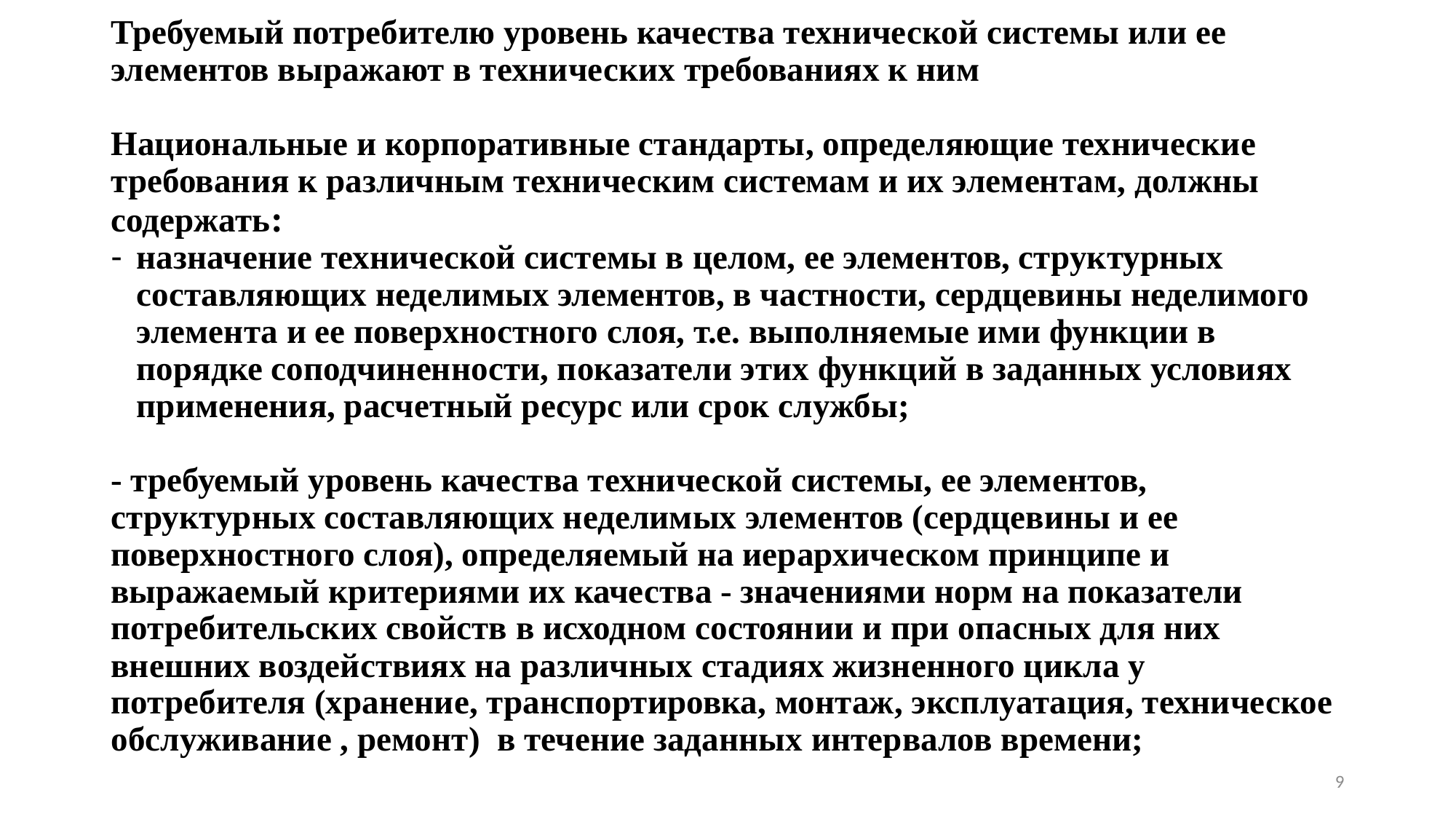

Требуемый потребителю уровень качества технической системы или ее элементов выражают в технических требованиях к ним

Национальные и корпоративные стандарты, определяющие технические требования к различным техническим системам и их элементам, должны содержать:
назначение технической системы в целом, ее элементов, структурных составляющих неделимых элементов, в частности, сердцевины неделимого элемента и ее поверхностного слоя, т.е. выполняемые ими функции в порядке соподчиненности, показатели этих функций в заданных условиях применения, расчетный ресурс или срок службы;

- требуемый уровень качества технической системы, ее элементов, структурных составляющих неделимых элементов (сердцевины и ее поверхностного слоя), определяемый на иерархическом принципе и выражаемый критериями их качества - значениями норм на показатели потребительских свойств в исходном состоянии и при опасных для них внешних воздействиях на различных стадиях жизненного цикла у потребителя (хранение, транспортировка, монтаж, эксплуатация, техническое обслуживание , ремонт)  в течение заданных интервалов времени;
9